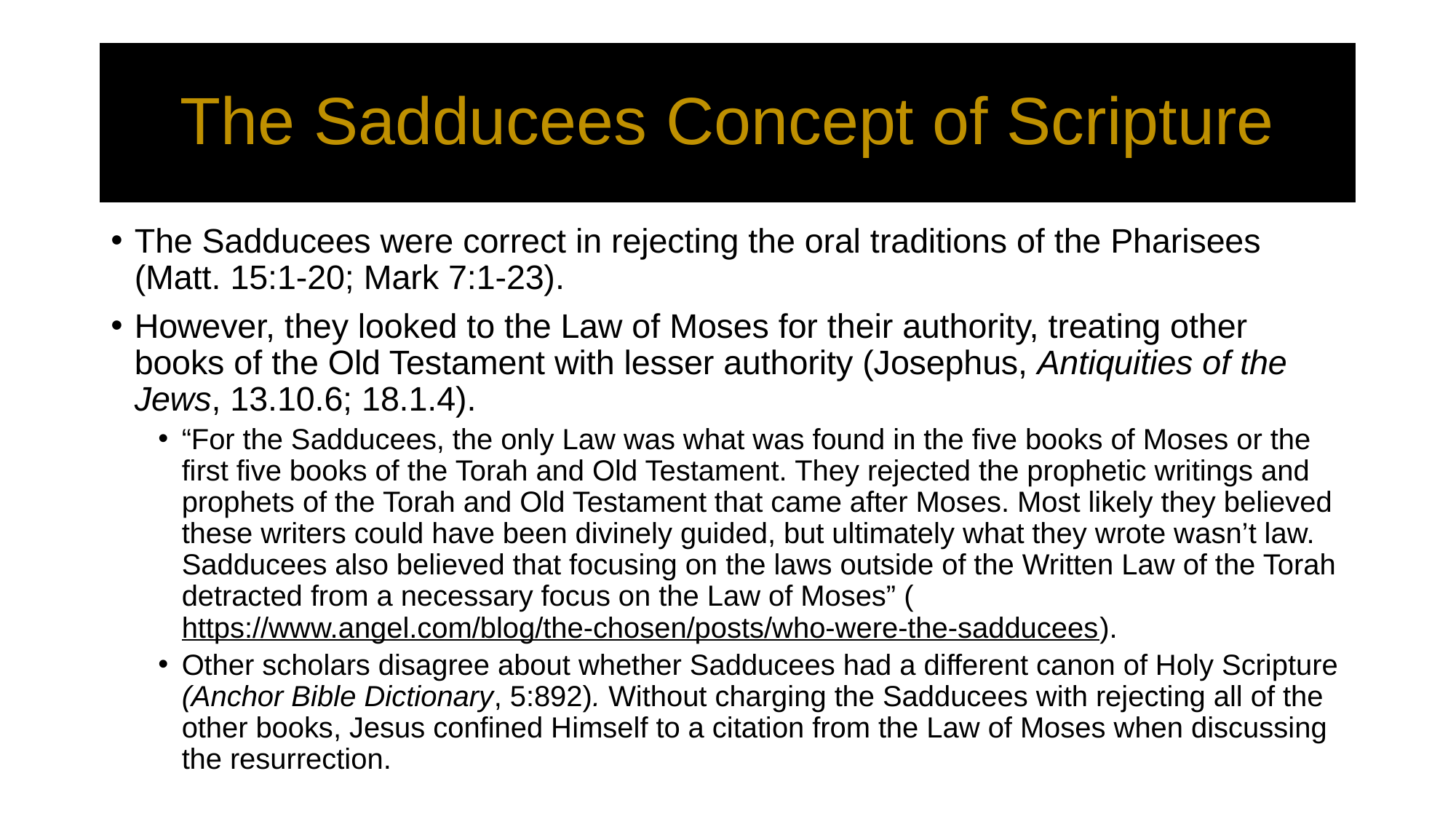

# The Sadducees Concept of Scripture
The Sadducees were correct in rejecting the oral traditions of the Pharisees (Matt. 15:1-20; Mark 7:1-23).
However, they looked to the Law of Moses for their authority, treating other books of the Old Testament with lesser authority (Josephus, Antiquities of the Jews, 13.10.6; 18.1.4).
“For the Sadducees, the only Law was what was found in the five books of Moses or the first five books of the Torah and Old Testament. They rejected the prophetic writings and prophets of the Torah and Old Testament that came after Moses. Most likely they believed these writers could have been divinely guided, but ultimately what they wrote wasn’t law. Sadducees also believed that focusing on the laws outside of the Written Law of the Torah detracted from a necessary focus on the Law of Moses” (https://www.angel.com/blog/the-chosen/posts/who-were-the-sadducees).
Other scholars disagree about whether Sadducees had a different canon of Holy Scripture (Anchor Bible Dictionary, 5:892). Without charging the Sadducees with rejecting all of the other books, Jesus confined Himself to a citation from the Law of Moses when discussing the resurrection.